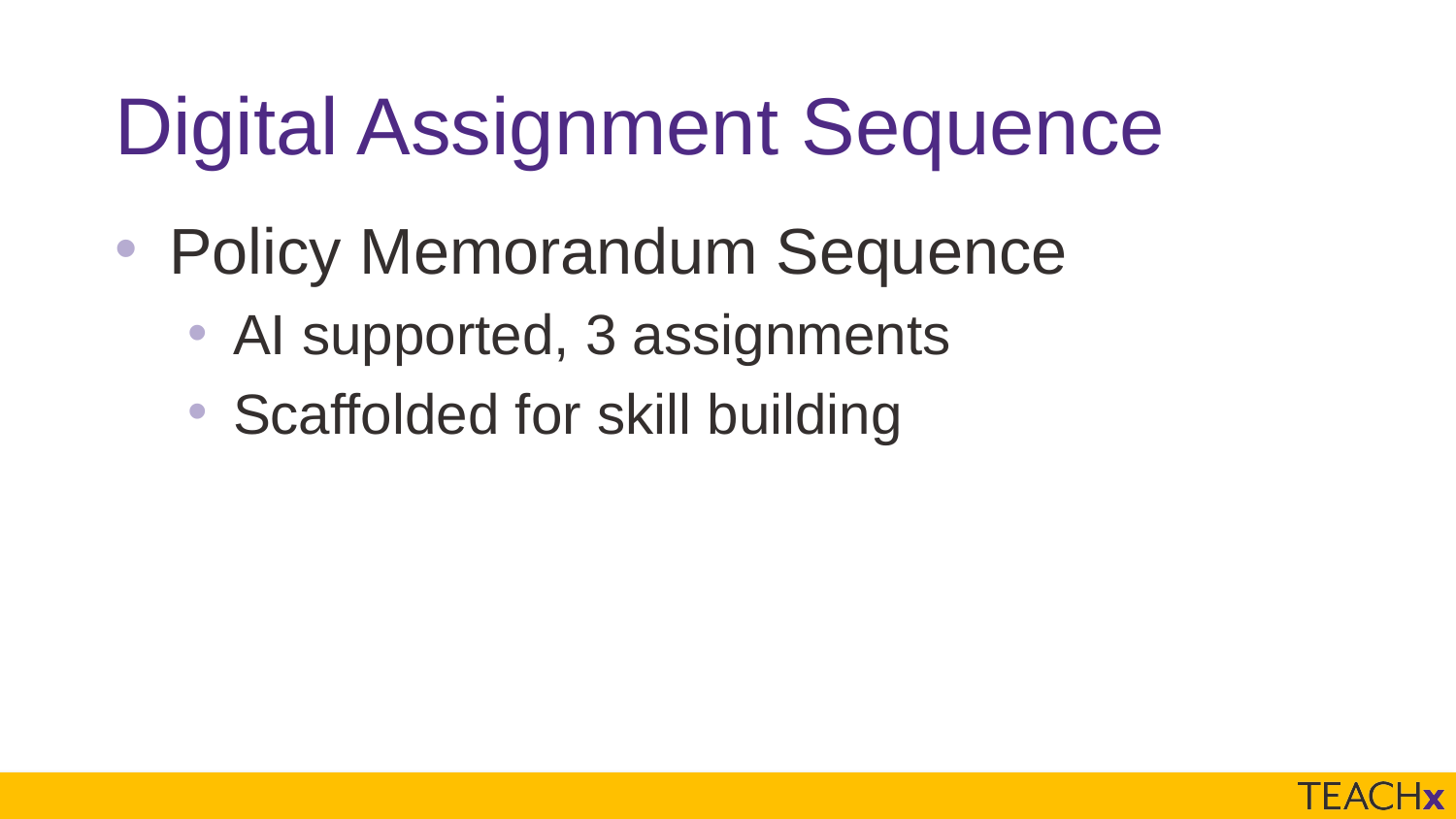

# Digital Assignment Sequence
Policy Memorandum Sequence
AI supported, 3 assignments
Scaffolded for skill building